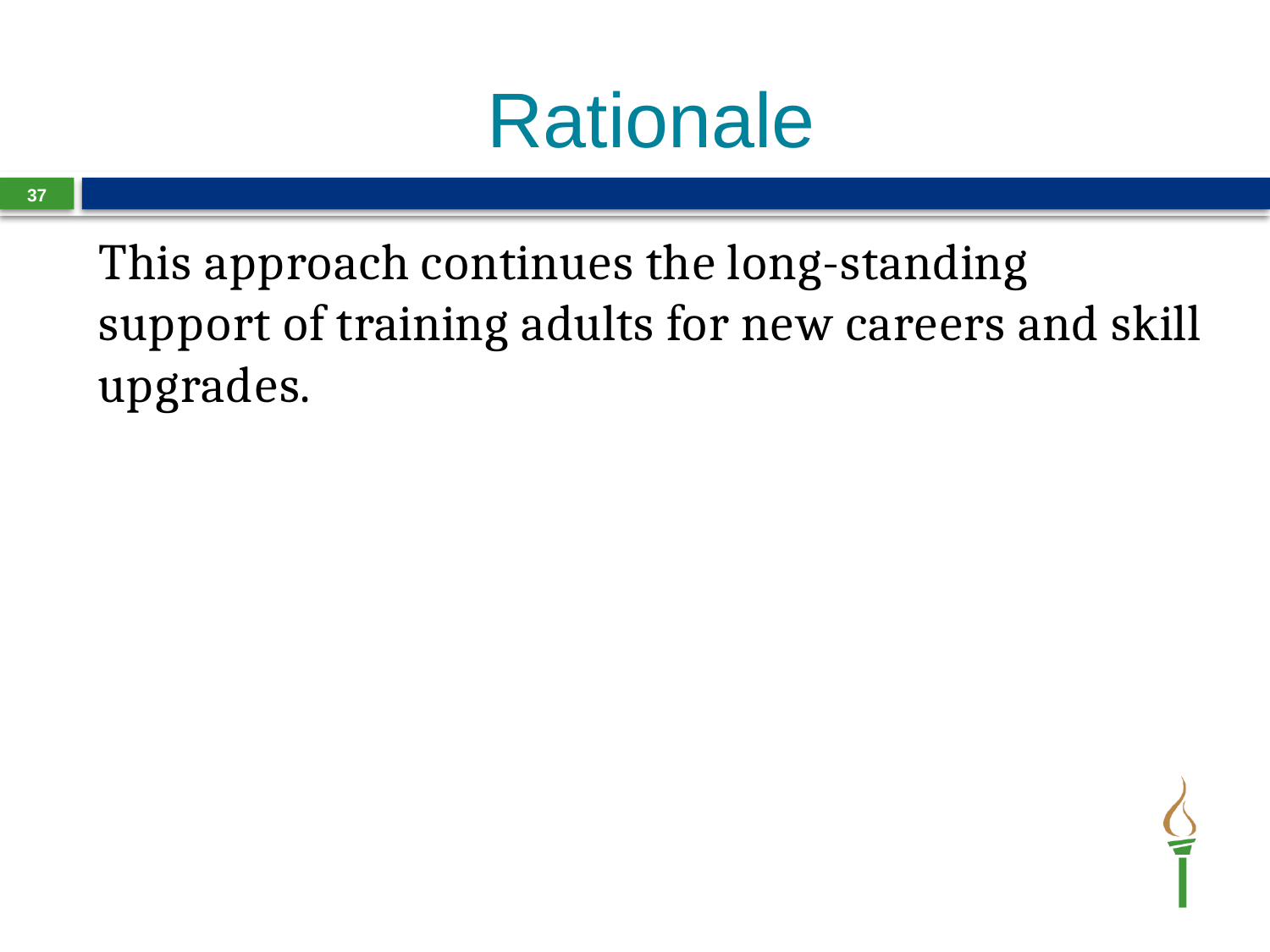

# Rationale
37
This approach continues the long-standing support of training adults for new careers and skill upgrades.